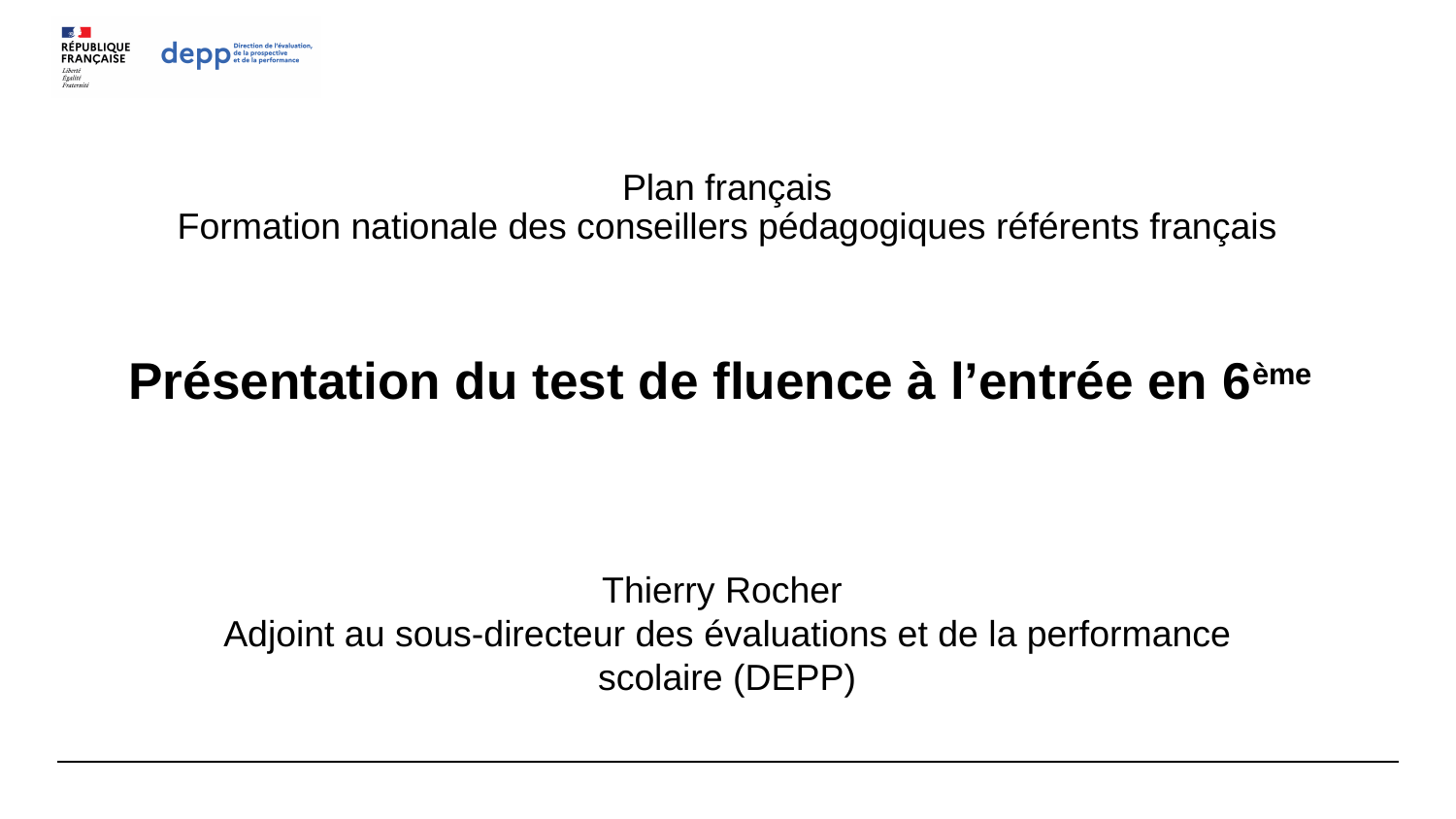

# Plan français Formation nationale des conseillers pédagogiques référents français Présentation du test de fluence à l’entrée en 6ème
Thierry Rocher
Adjoint au sous-directeur des évaluations et de la performance scolaire (DEPP)